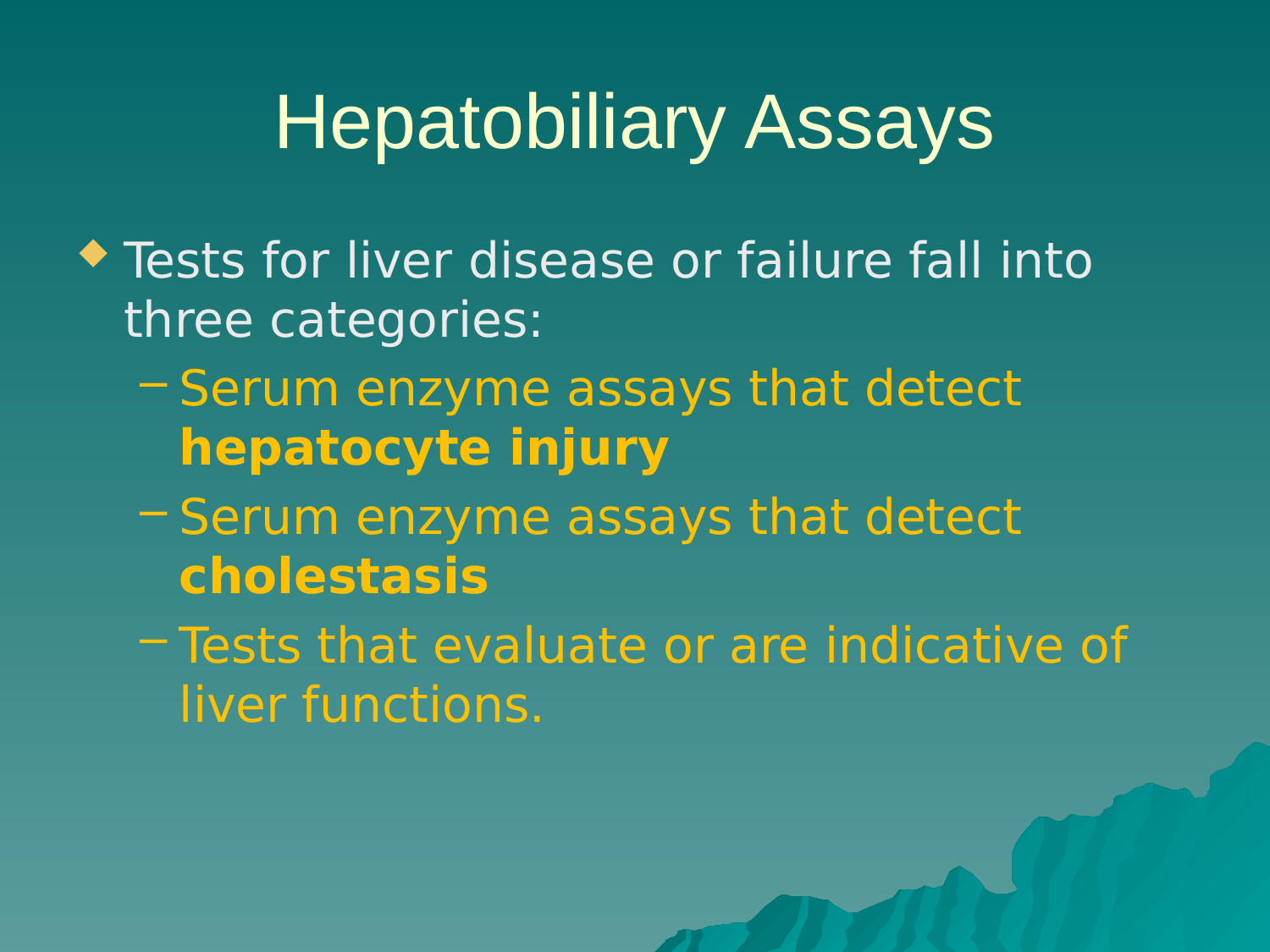

# Hepatobiliary Assays
Tests for liver disease or failure fall into three categories:
Serum enzyme assays that detect hepatocyte injury
Serum enzyme assays that detect cholestasis
Tests that evaluate or are indicative of liver functions.